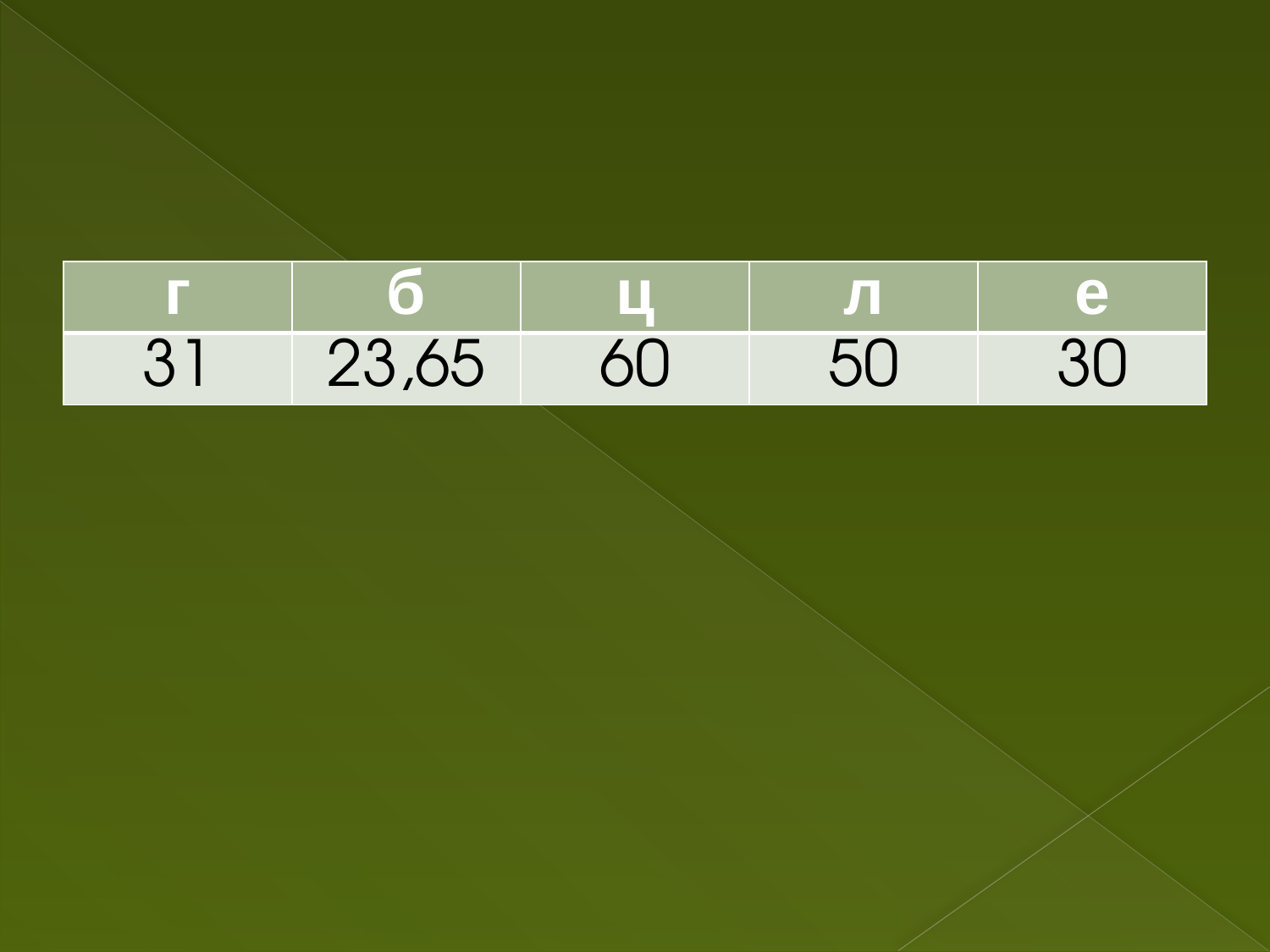

#
| г | б | ц | л | е |
| --- | --- | --- | --- | --- |
| 31 | 23,65 | 60 | 50 | 30 |